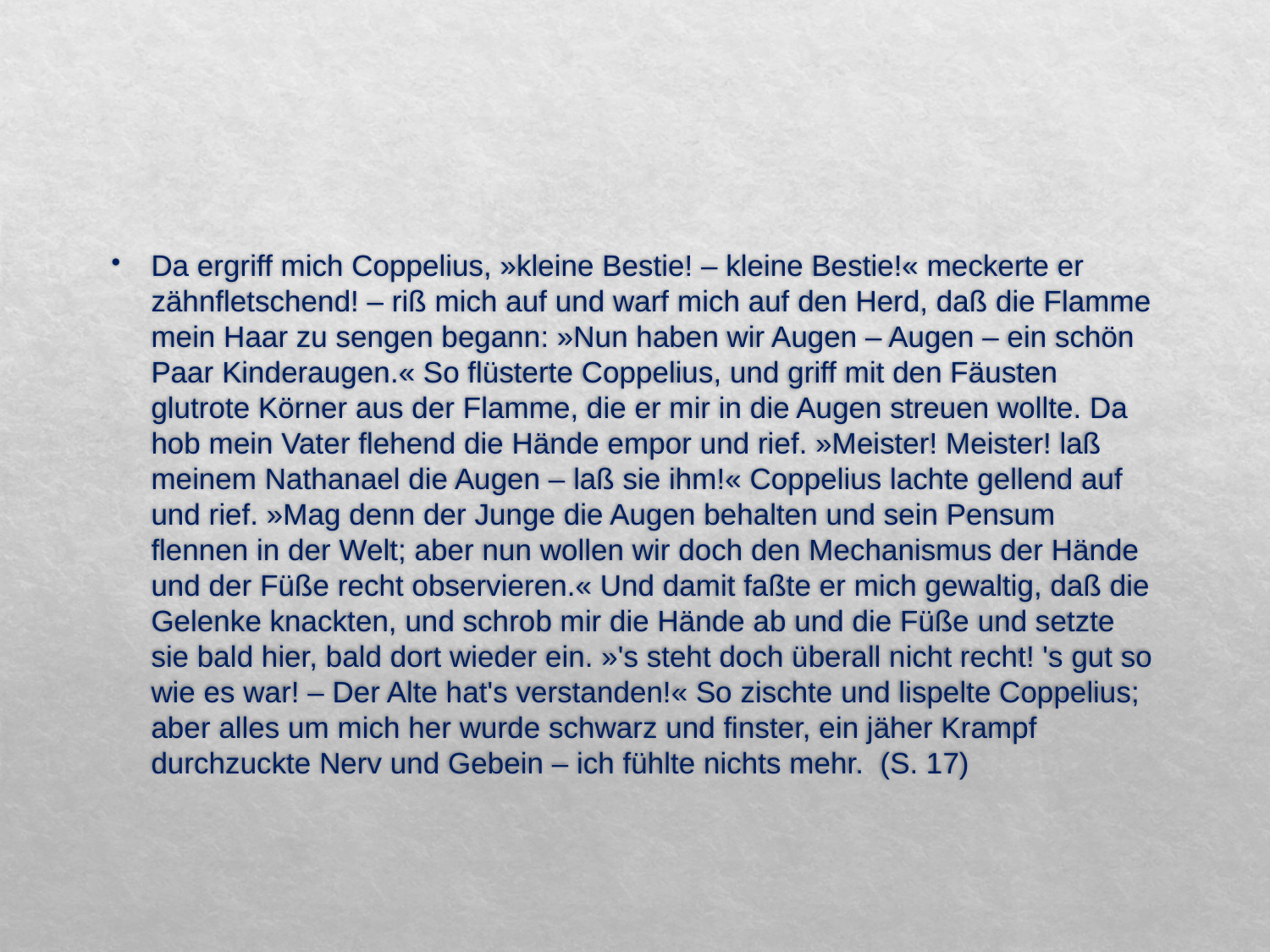

#
Da ergriff mich Coppelius, »kleine Bestie! – kleine Bestie!« meckerte er zähnfletschend! – riß mich auf und warf mich auf den Herd, daß die Flamme mein Haar zu sengen begann: »Nun haben wir Augen – Augen – ein schön Paar Kinderaugen.« So flüsterte Coppelius, und griff mit den Fäusten glutrote Körner aus der Flamme, die er mir in die Augen streuen wollte. Da hob mein Vater flehend die Hände empor und rief. »Meister! Meister! laß meinem Nathanael die Augen – laß sie ihm!« Coppelius lachte gellend auf und rief. »Mag denn der Junge die Augen behalten und sein Pensum flennen in der Welt; aber nun wollen wir doch den Mechanismus der Hände und der Füße recht observieren.« Und damit faßte er mich gewaltig, daß die Gelenke knackten, und schrob mir die Hände ab und die Füße und setzte sie bald hier, bald dort wieder ein. »'s steht doch überall nicht recht! 's gut so wie es war! – Der Alte hat's verstanden!« So zischte und lispelte Coppelius; aber alles um mich her wurde schwarz und finster, ein jäher Krampf durchzuckte Nerv und Gebein – ich fühlte nichts mehr.  (S. 17)